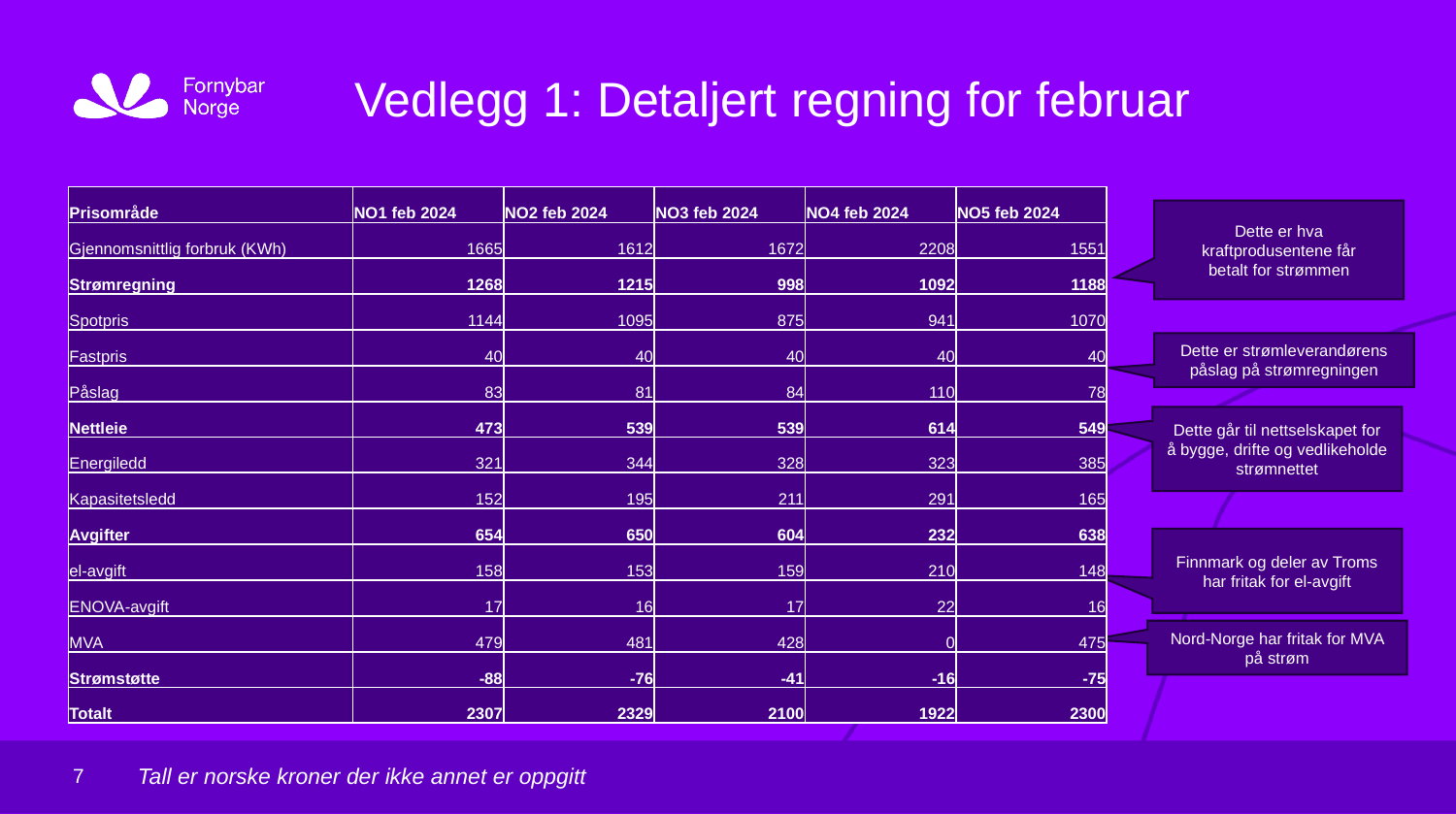

Oslo, dd.mm.yyyy
# Vedlegg 1: Detaljert regning for februar
| Prisområde | NO1 feb 2024 | NO2 feb 2024 | NO3 feb 2024 | NO4 feb 2024 | NO5 feb 2024 |
| --- | --- | --- | --- | --- | --- |
| Gjennomsnittlig forbruk (KWh) | 1665 | 1612 | 1672 | 2208 | 1551 |
| Strømregning | 1268 | 1215 | 998 | 1092 | 1188 |
| Spotpris | 1144 | 1095 | 875 | 941 | 1070 |
| Fastpris | 40 | 40 | 40 | 40 | 40 |
| Påslag | 83 | 81 | 84 | 110 | 78 |
| Nettleie | 473 | 539 | 539 | 614 | 549 |
| Energiledd | 321 | 344 | 328 | 323 | 385 |
| Kapasitetsledd | 152 | 195 | 211 | 291 | 165 |
| Avgifter | 654 | 650 | 604 | 232 | 638 |
| el-avgift | 158 | 153 | 159 | 210 | 148 |
| ENOVA-avgift | 17 | 16 | 17 | 22 | 16 |
| MVA | 479 | 481 | 428 | 0 | 475 |
| Strømstøtte | -88 | -76 | -41 | -16 | -75 |
| Totalt | 2307 | 2329 | 2100 | 1922 | 2300 |
Dette er hva kraftprodusentene får betalt for strømmen
Dette er strømleverandørens påslag på strømregningen
Dette går til nettselskapet for å bygge, drifte og vedlikeholde strømnettet
Finnmark og deler av Troms har fritak for el-avgift
Nord-Norge har fritak for MVA på strøm
Tall er norske kroner der ikke annet er oppgitt
7